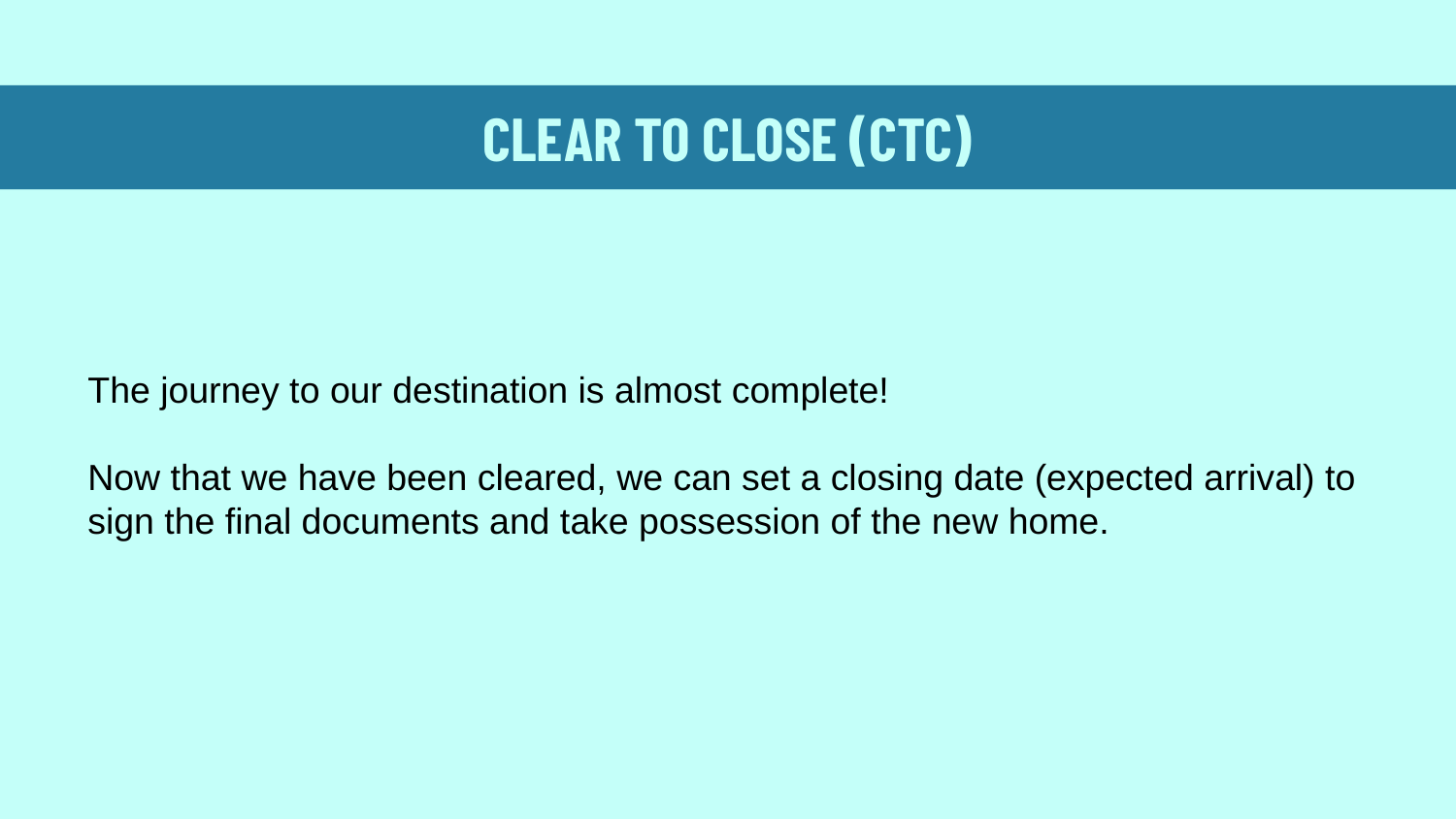

# CLEAR TO CLOSE (CTC)

The journey to our destination is almost complete!

Now that we have been cleared, we can set a closing date (expected arrival) to sign the final documents and take possession of the new home.